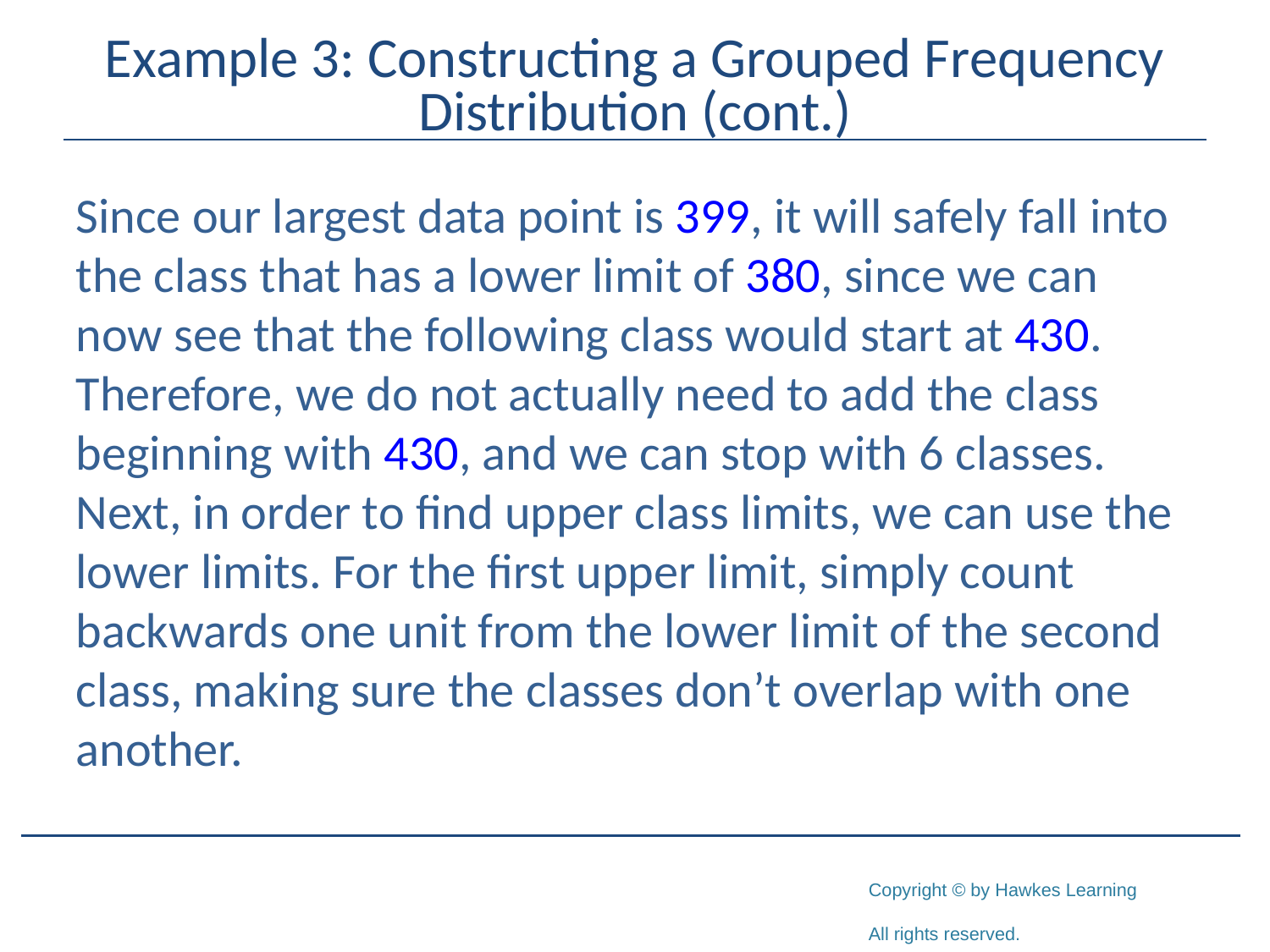

# Example 3: Constructing a Grouped Frequency Distribution (cont.)
Since our largest data point is 399, it will safely fall into the class that has a lower limit of 380, since we can now see that the following class would start at 430. Therefore, we do not actually need to add the class beginning with 430, and we can stop with 6 classes. Next, in order to find upper class limits, we can use the lower limits. For the first upper limit, simply count backwards one unit from the lower limit of the second class, making sure the classes don’t overlap with one another.